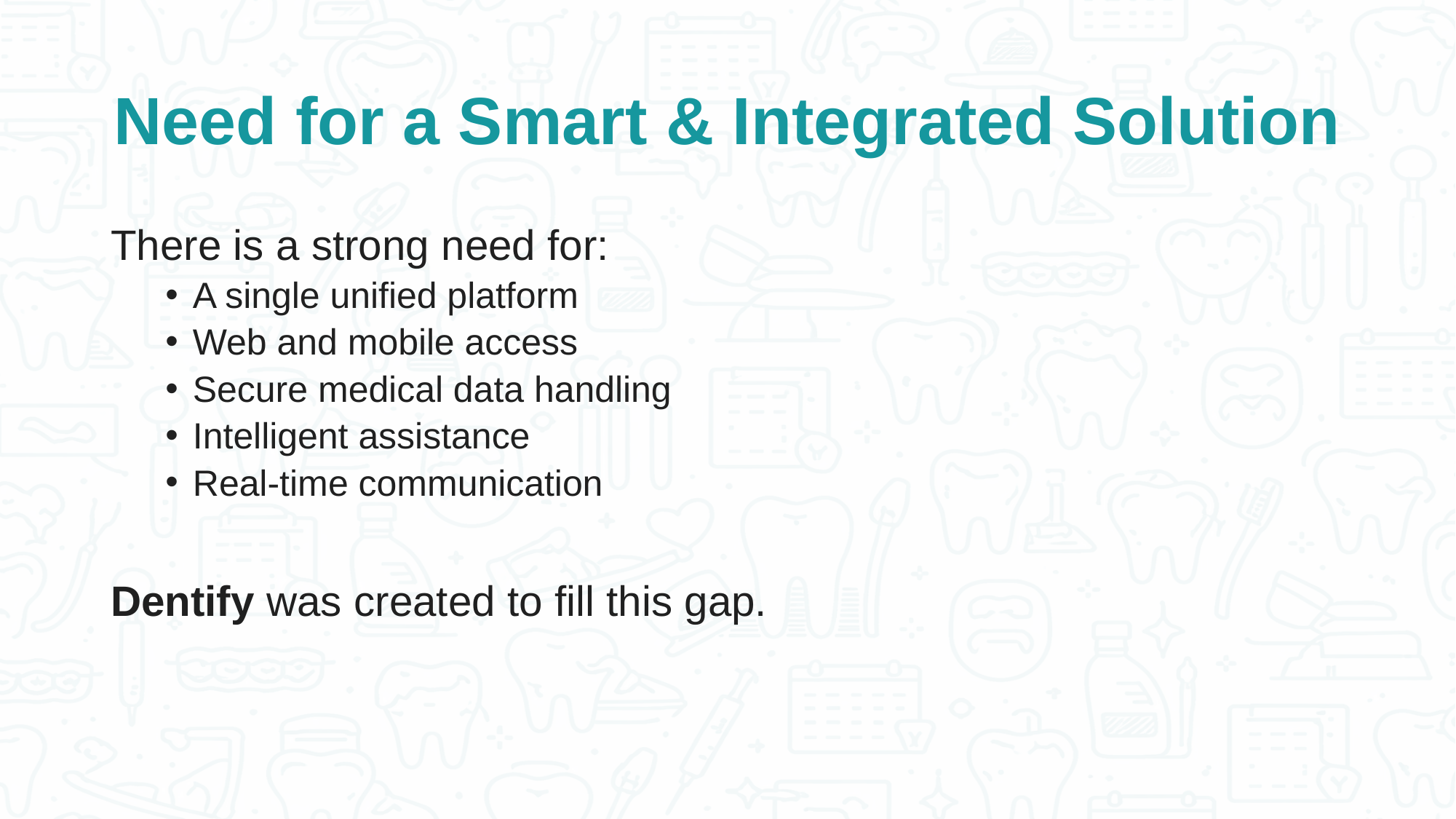

# Need for a Smart & Integrated Solution
There is a strong need for:
A single unified platform
Web and mobile access
Secure medical data handling
Intelligent assistance
Real-time communication

Dentify was created to fill this gap.